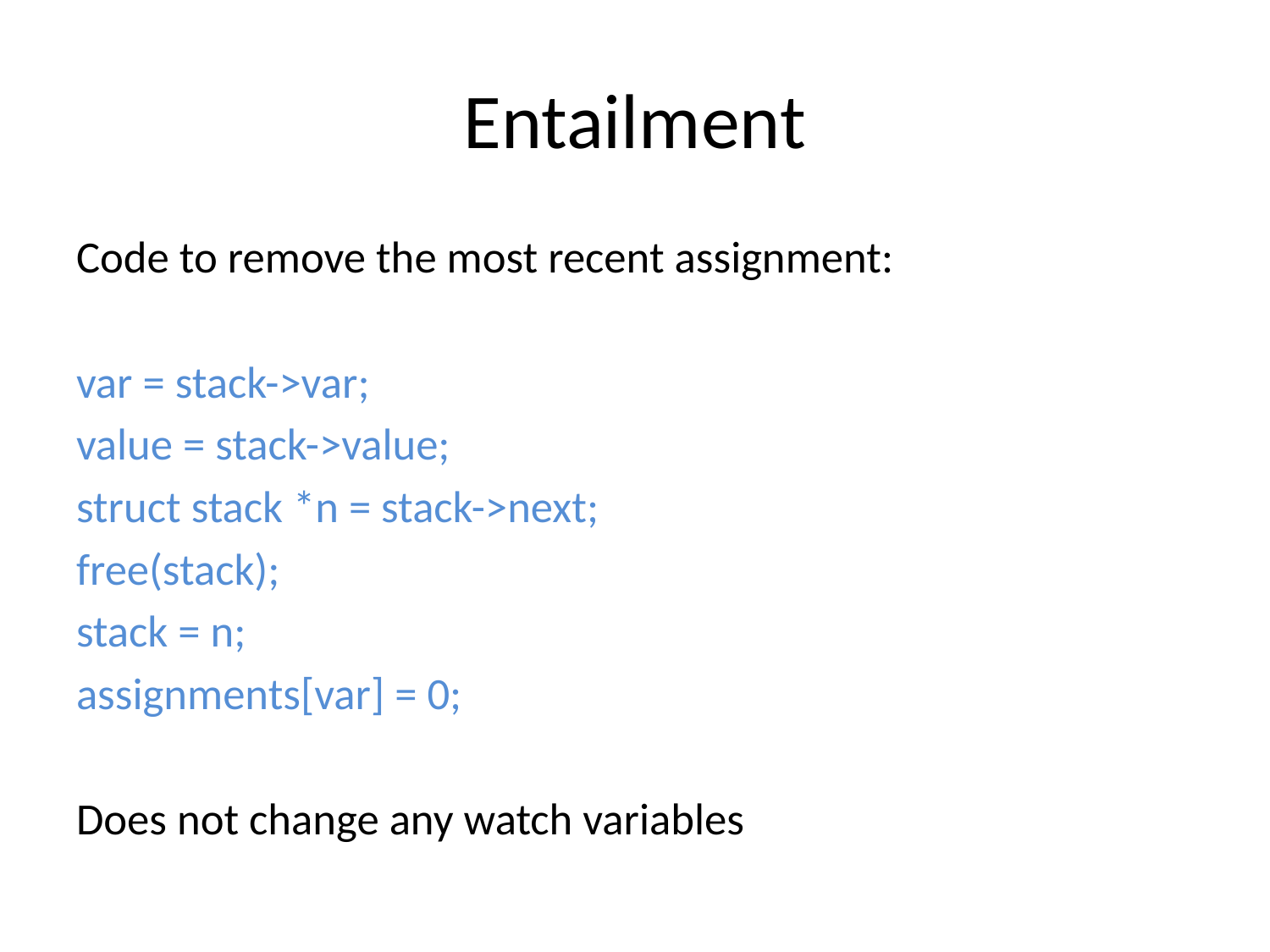

# Entailment
Code to remove the most recent assignment:

var = stack->var;
value = stack->value;
struct stack *n = stack->next;
free(stack);
stack = n;
assignments[var] = 0;

Does not change any watch variables